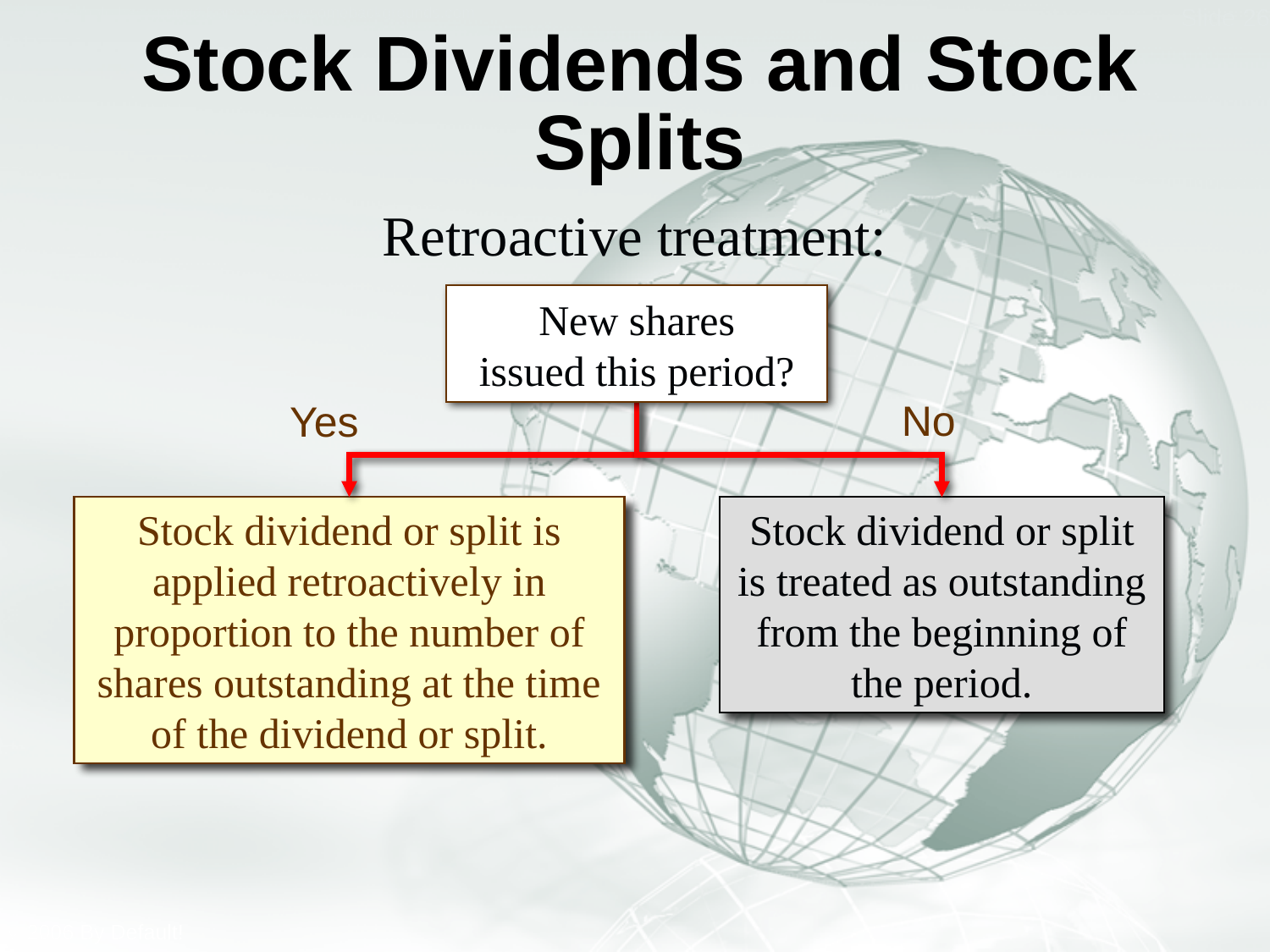

# Stock Dividends and Stock Splits
Retroactive treatment:
New shares
issued this period?
No
Yes
Stock dividend or split is applied retroactively in proportion to the number of shares outstanding at the time of the dividend or split.
Stock dividend or split is treated as outstanding from the beginning of the period.